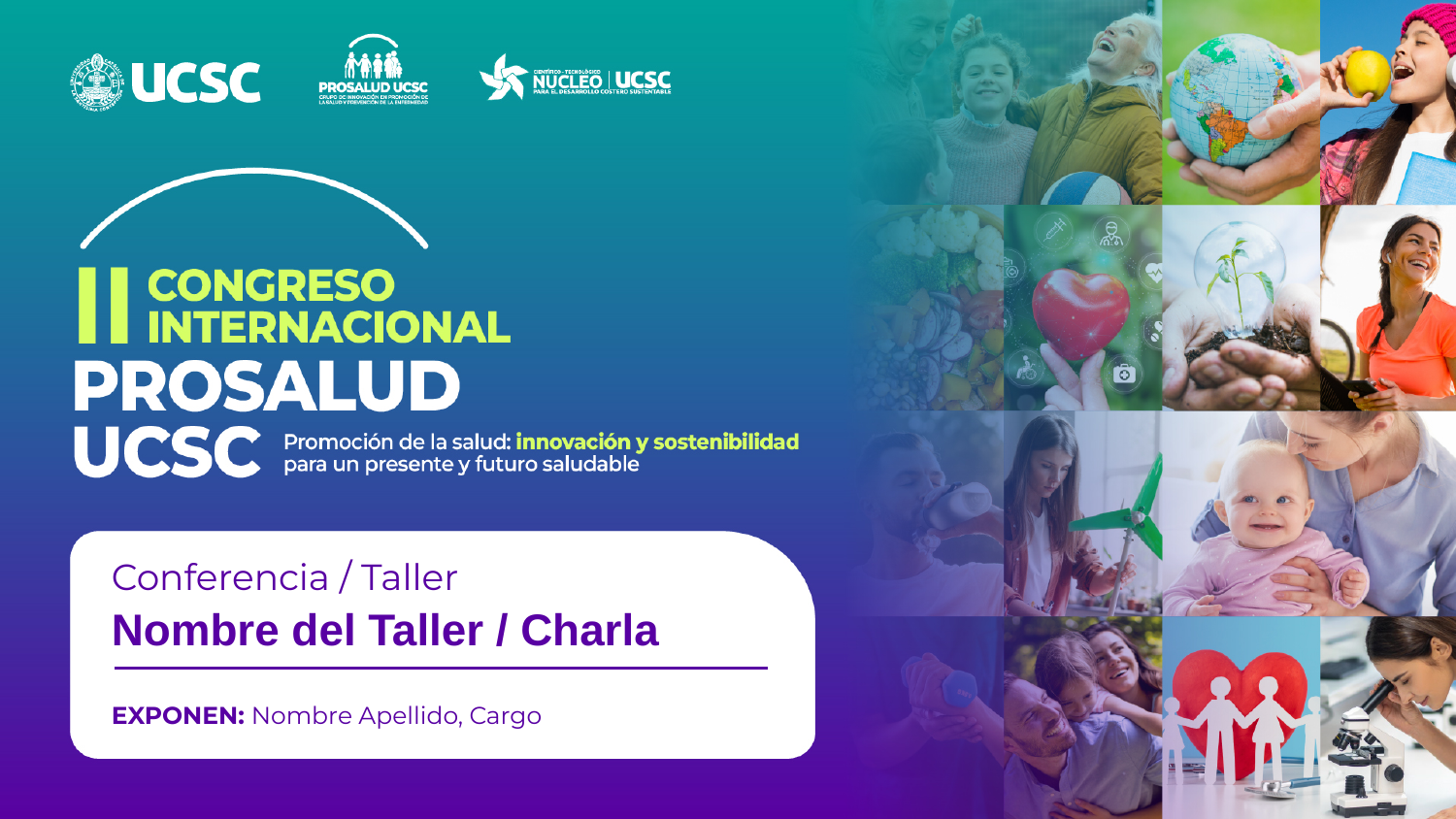

Conferencia / Taller
Nombre del Taller / Charla
EXPONEN: Nombre Apellido, Cargo